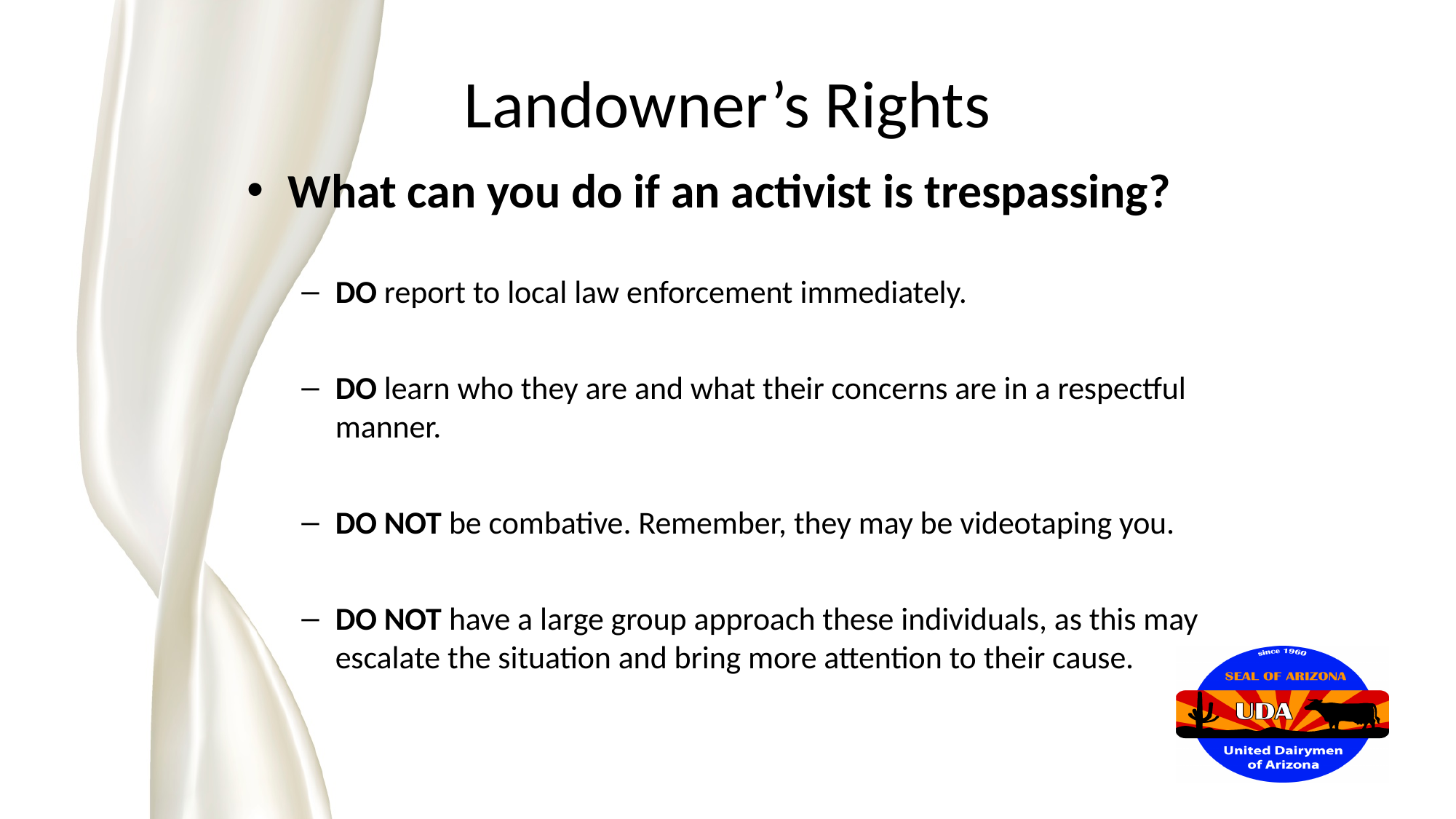

# Landowner’s Rights
What can you do if an activist is trespassing?

DO report to local law enforcement immediately.

DO learn who they are and what their concerns are in a respectful manner.

DO NOT be combative. Remember, they may be videotaping you.

DO NOT have a large group approach these individuals, as this may escalate the situation and bring more attention to their cause.